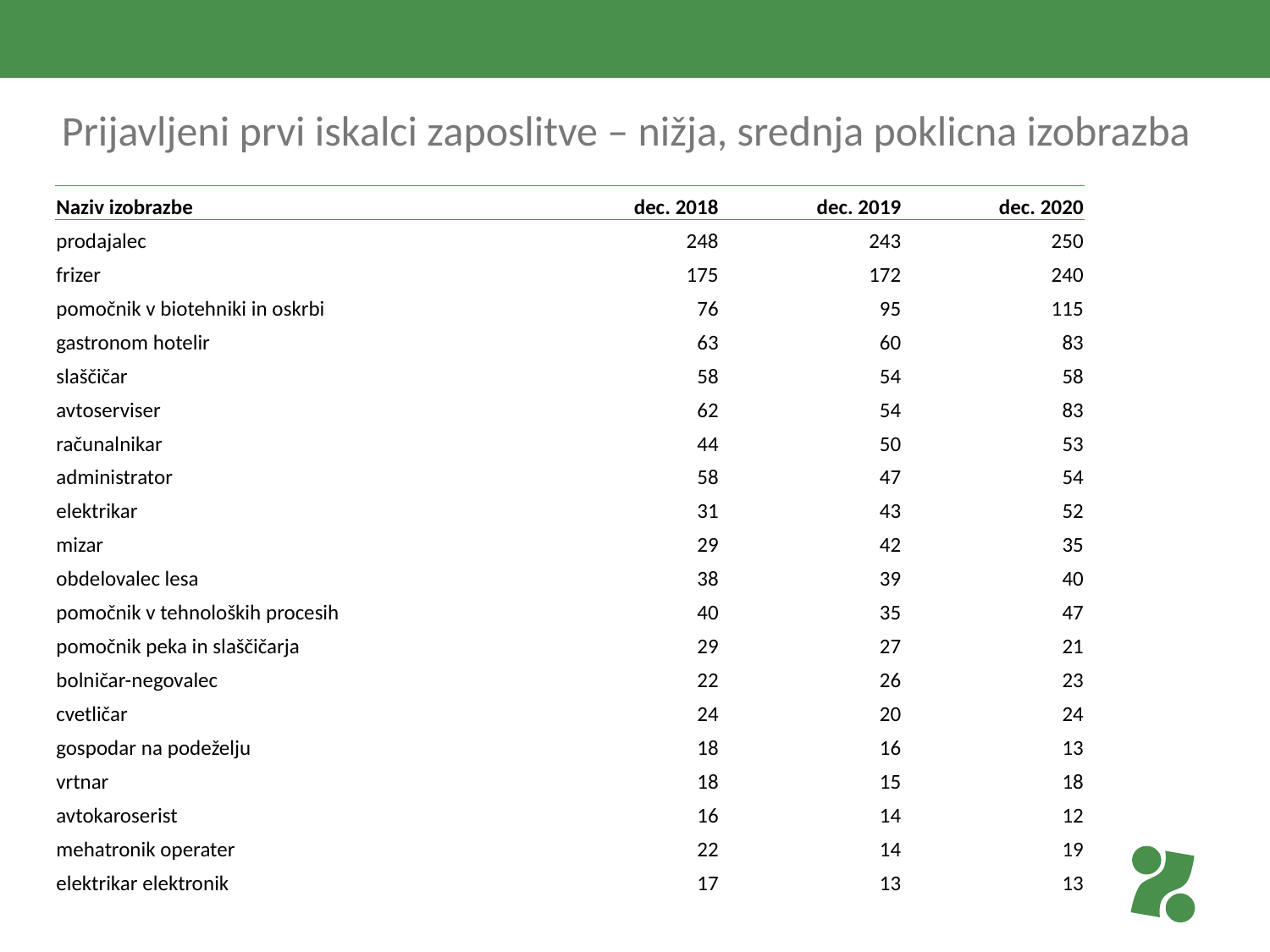

# Prijavljeni prvi iskalci zaposlitve – nižja, srednja poklicna izobrazba
| Naziv izobrazbe | dec. 2018 | dec. 2019 | dec. 2020 |
| --- | --- | --- | --- |
| prodajalec | 248 | 243 | 250 |
| frizer | 175 | 172 | 240 |
| pomočnik v biotehniki in oskrbi | 76 | 95 | 115 |
| gastronom hotelir | 63 | 60 | 83 |
| slaščičar | 58 | 54 | 58 |
| avtoserviser | 62 | 54 | 83 |
| računalnikar | 44 | 50 | 53 |
| administrator | 58 | 47 | 54 |
| elektrikar | 31 | 43 | 52 |
| mizar | 29 | 42 | 35 |
| obdelovalec lesa | 38 | 39 | 40 |
| pomočnik v tehnoloških procesih | 40 | 35 | 47 |
| pomočnik peka in slaščičarja | 29 | 27 | 21 |
| bolničar-negovalec | 22 | 26 | 23 |
| cvetličar | 24 | 20 | 24 |
| gospodar na podeželju | 18 | 16 | 13 |
| vrtnar | 18 | 15 | 18 |
| avtokaroserist | 16 | 14 | 12 |
| mehatronik operater | 22 | 14 | 19 |
| elektrikar elektronik | 17 | 13 | 13 |